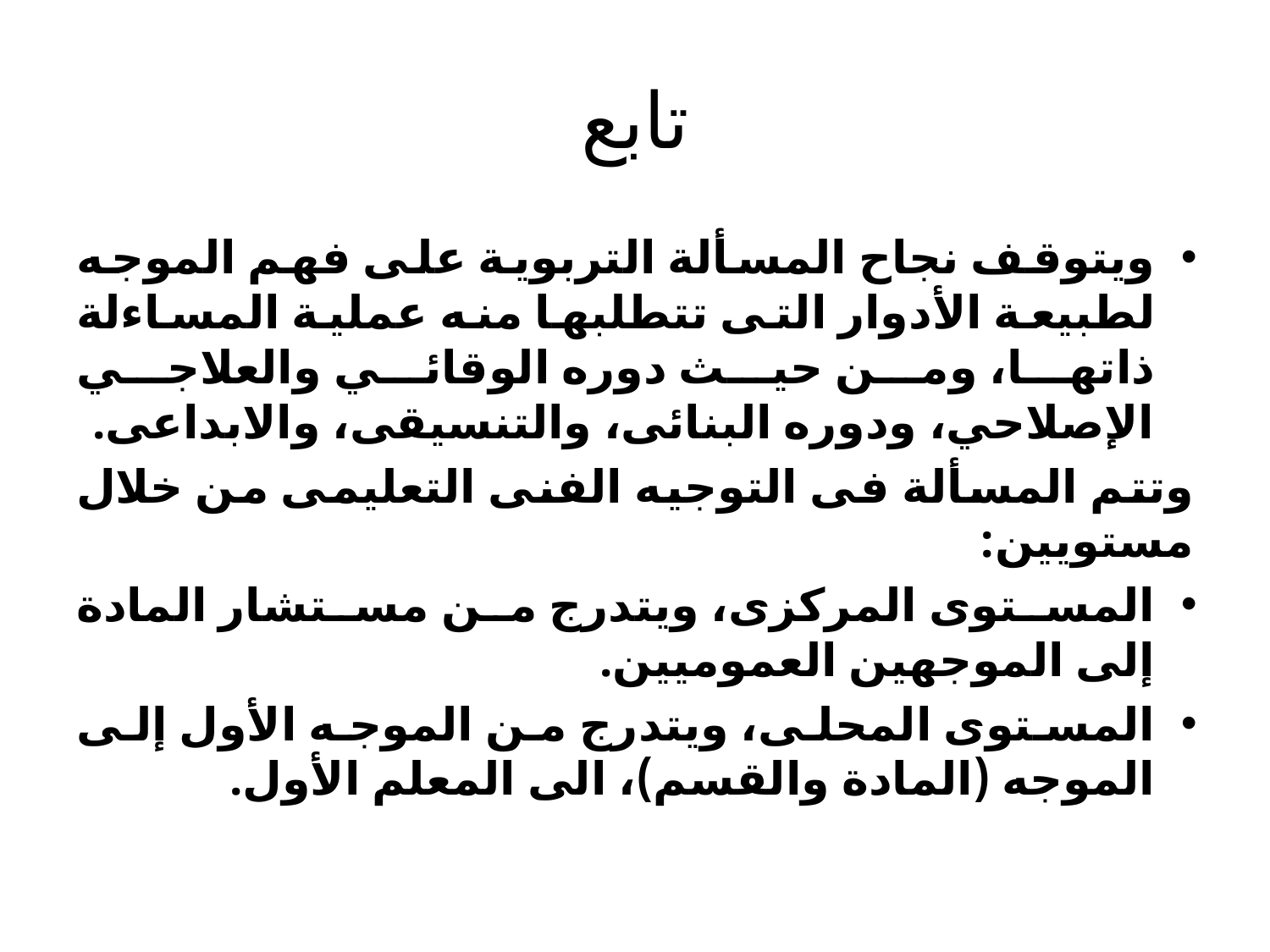

# تابع
ويتوقف نجاح المسألة التربوية على فهم الموجه لطبيعة الأدوار التى تتطلبها منه عملية المساءلة ذاتها، ومن حيث دوره الوقائي والعلاجي الإصلاحي، ودوره البنائى، والتنسيقى، والابداعى.
وتتم المسألة فى التوجيه الفنى التعليمى من خلال مستويين:
المستوى المركزى، ويتدرج من مستشار المادة إلى الموجهين العموميين.
المستوى المحلى، ويتدرج من الموجه الأول إلى الموجه (المادة والقسم)، الى المعلم الأول.